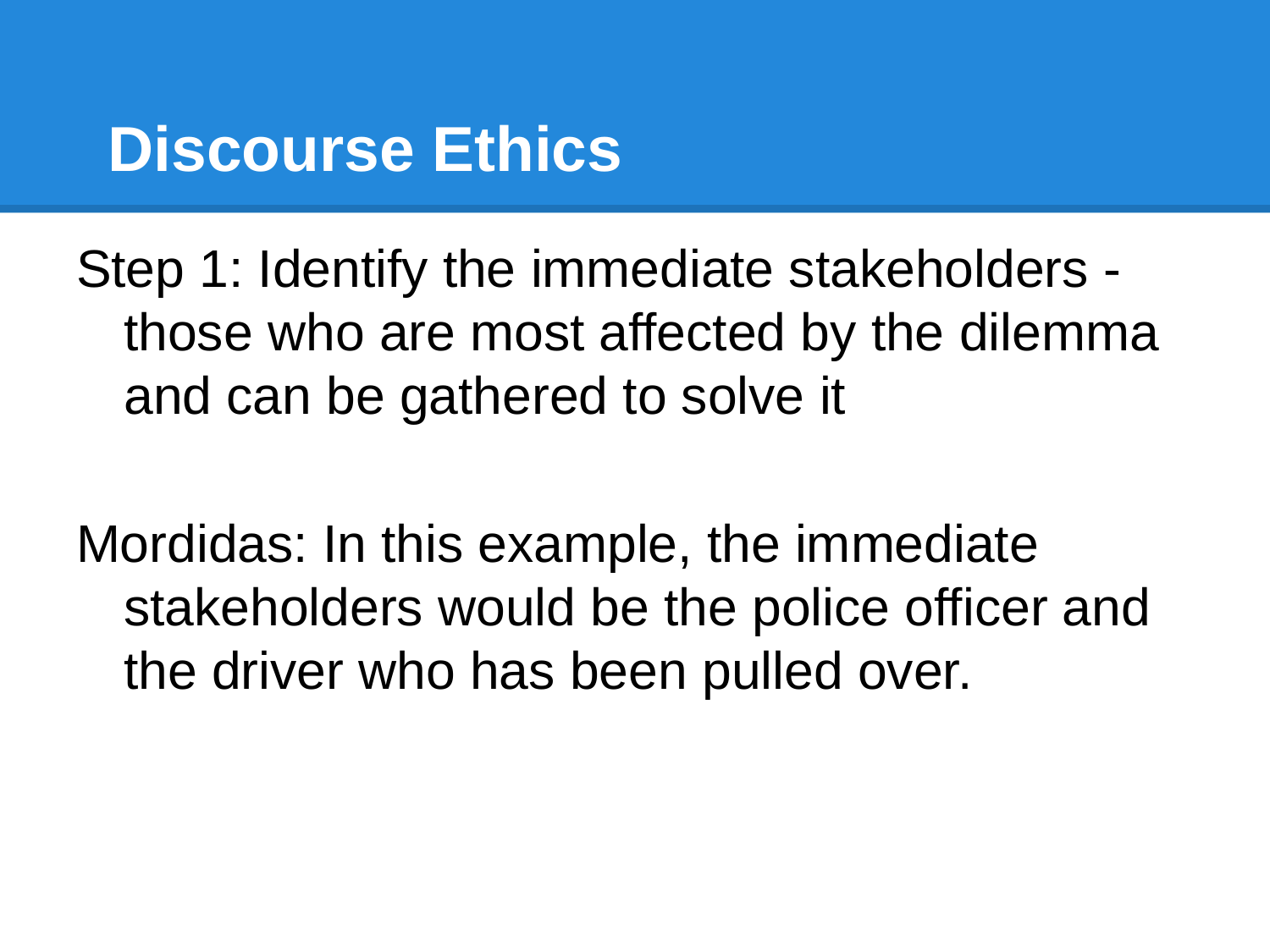

# Discourse Ethics
Step 1: Identify the immediate stakeholders - those who are most affected by the dilemma and can be gathered to solve it

Mordidas: In this example, the immediate stakeholders would be the police officer and the driver who has been pulled over.